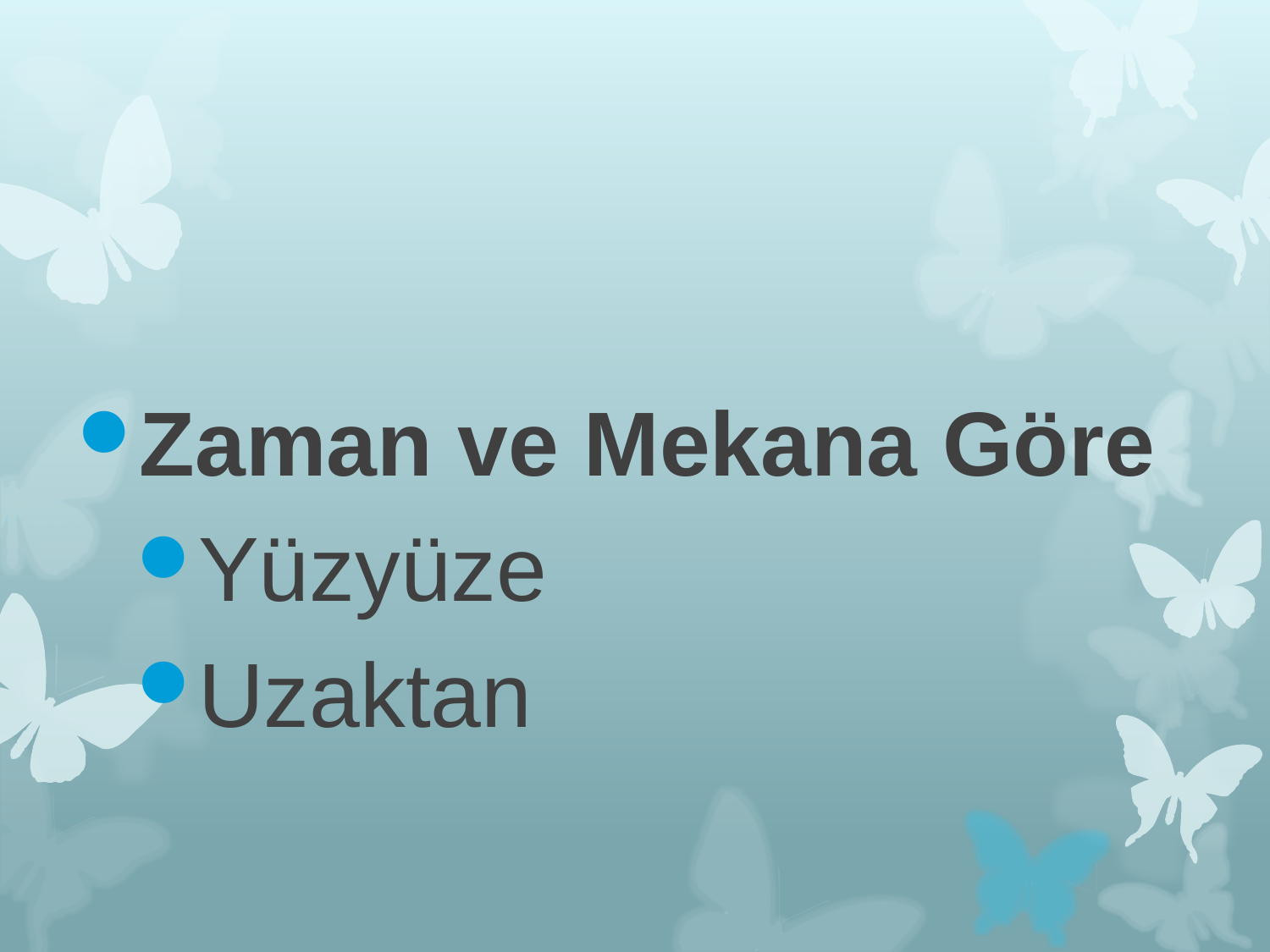

#

Zaman ve Mekana Göre
Yüzyüze
Uzaktan